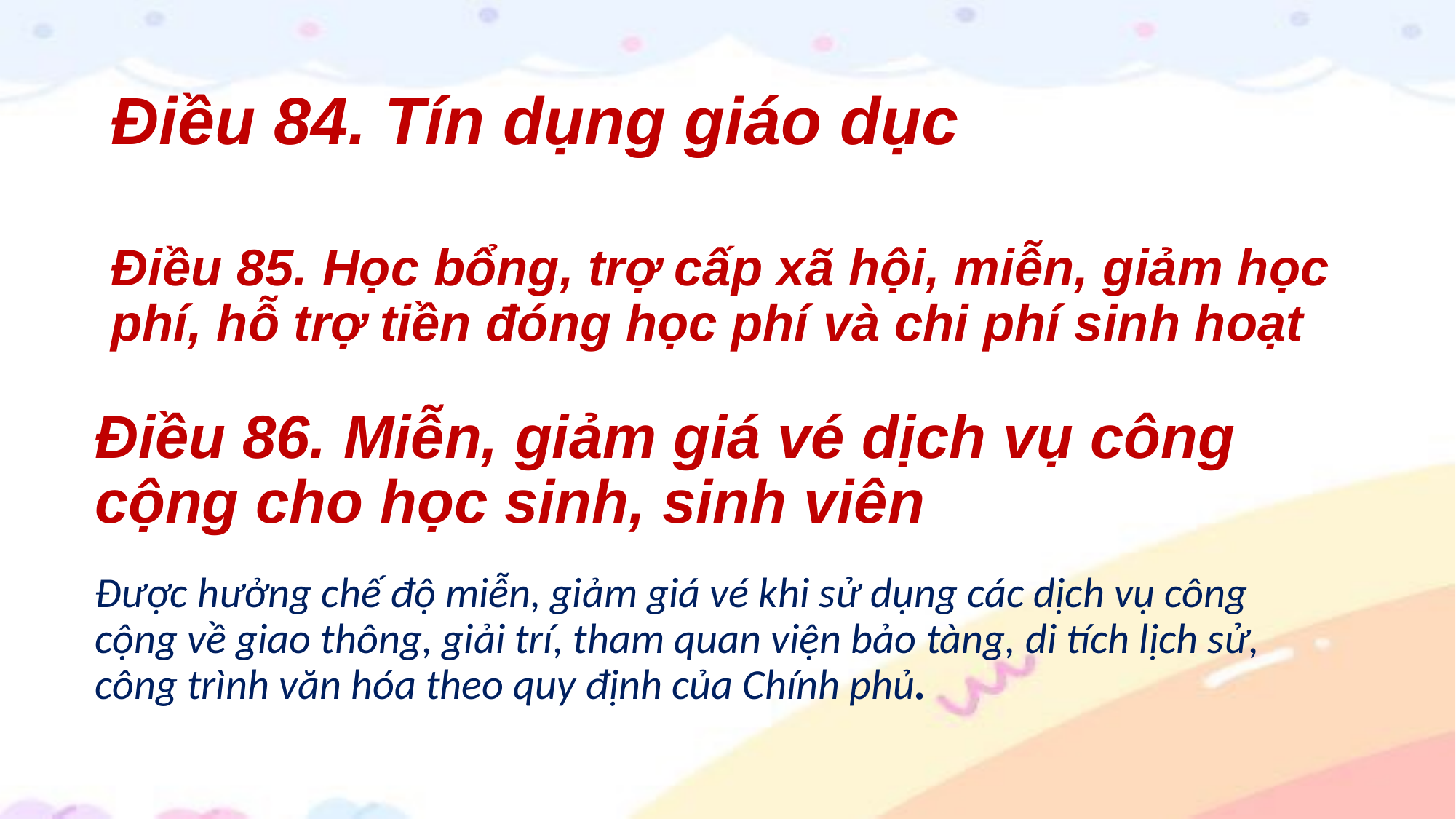

# Điều 84. Tín dụng giáo dục
Điều 85. Học bổng, trợ cấp xã hội, miễn, giảm học phí, hỗ trợ tiền đóng học phí và chi phí sinh hoạt
Điều 86. Miễn, giảm giá vé dịch vụ công cộng cho học sinh, sinh viên
Được hưởng chế độ miễn, giảm giá vé khi sử dụng các dịch vụ công cộng về giao thông, giải trí, tham quan viện bảo tàng, di tích lịch sử, công trình văn hóa theo quy định của Chính phủ.